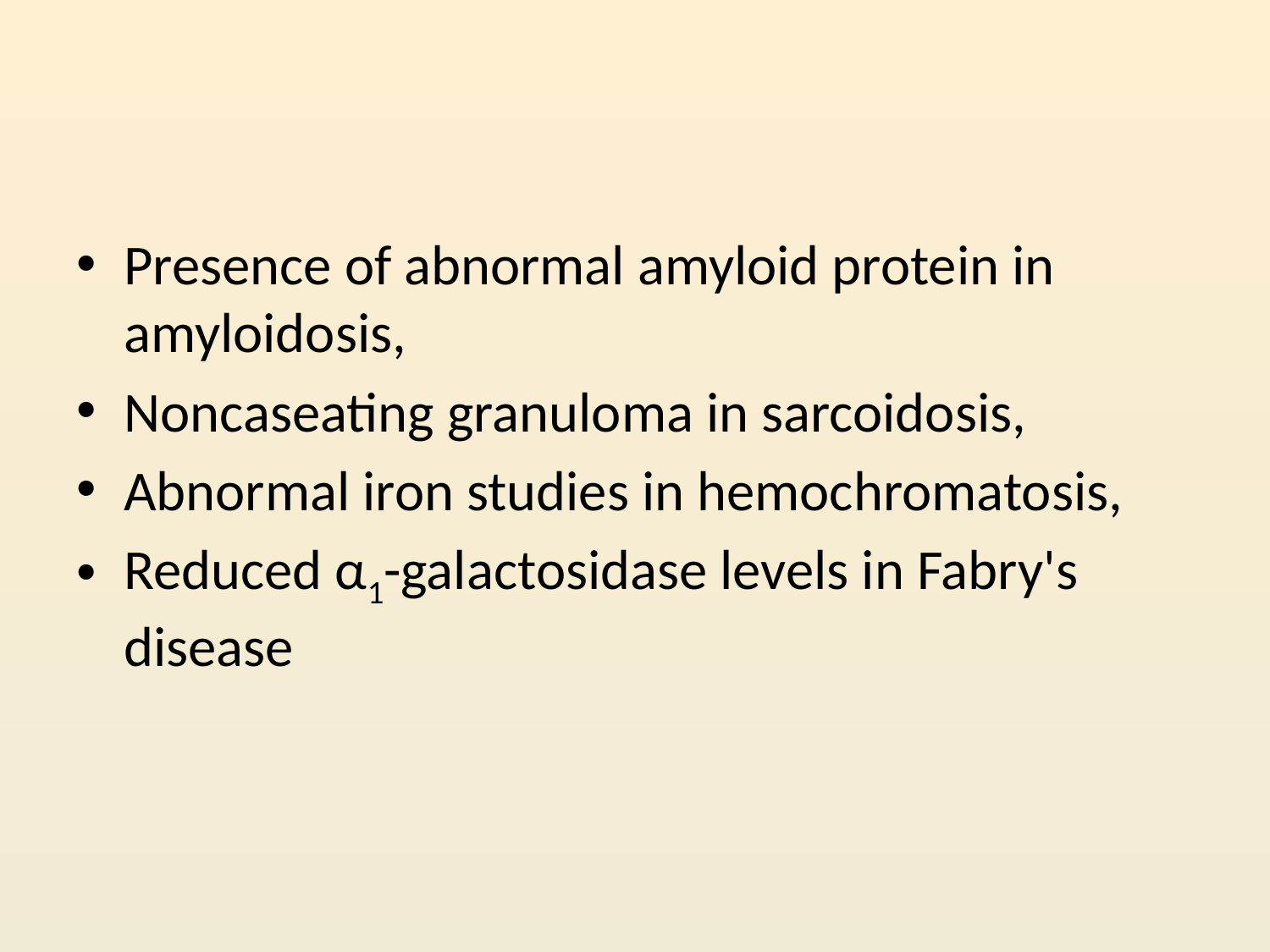

#
Presence of abnormal amyloid protein in amyloidosis,
Noncaseating granuloma in sarcoidosis,
Abnormal iron studies in hemochromatosis,
Reduced α1-galactosidase levels in Fabry's disease